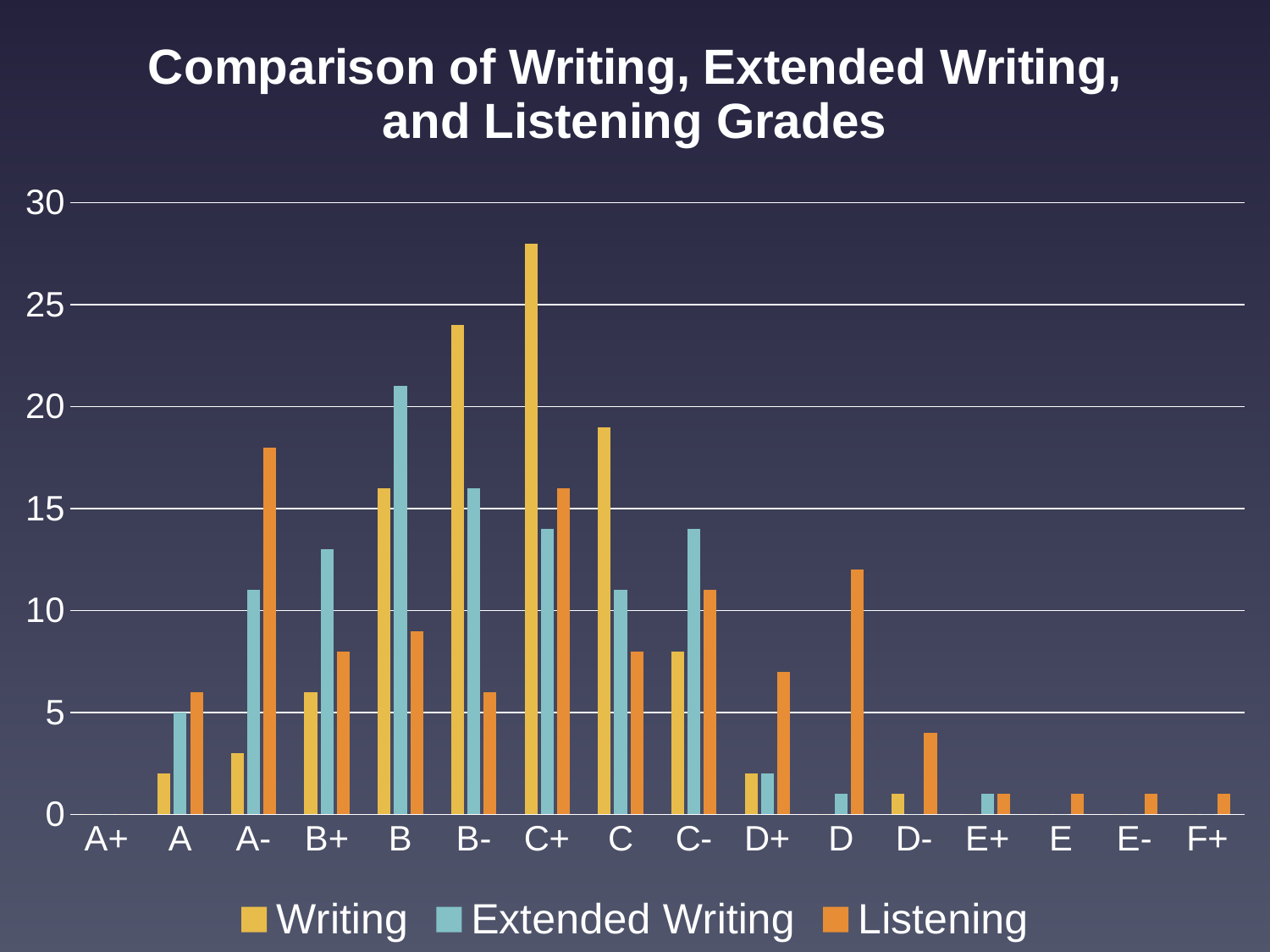

### Chart: Comparison of Writing, Extended Writing, and Listening Grades

| Category | Writing | Extended Writing | Listening |
|---|---|---|---|
| A+ | 0.0 | 0.0 | 0.0 |
| A | 2.0 | 5.0 | 6.0 |
| A- | 3.0 | 11.0 | 18.0 |
| B+ | 6.0 | 13.0 | 8.0 |
| B | 16.0 | 21.0 | 9.0 |
| B- | 24.0 | 16.0 | 6.0 |
| C+ | 28.0 | 14.0 | 16.0 |
| C | 19.0 | 11.0 | 8.0 |
| C- | 8.0 | 14.0 | 11.0 |
| D+ | 2.0 | 2.0 | 7.0 |
| D | 0.0 | 1.0 | 12.0 |
| D- | 1.0 | 0.0 | 4.0 |
| E+ | 0.0 | 1.0 | 1.0 |
| E | 0.0 | 0.0 | 1.0 |
| E- | 0.0 | 0.0 | 1.0 |
| F+ | 0.0 | 0.0 | 1.0 |